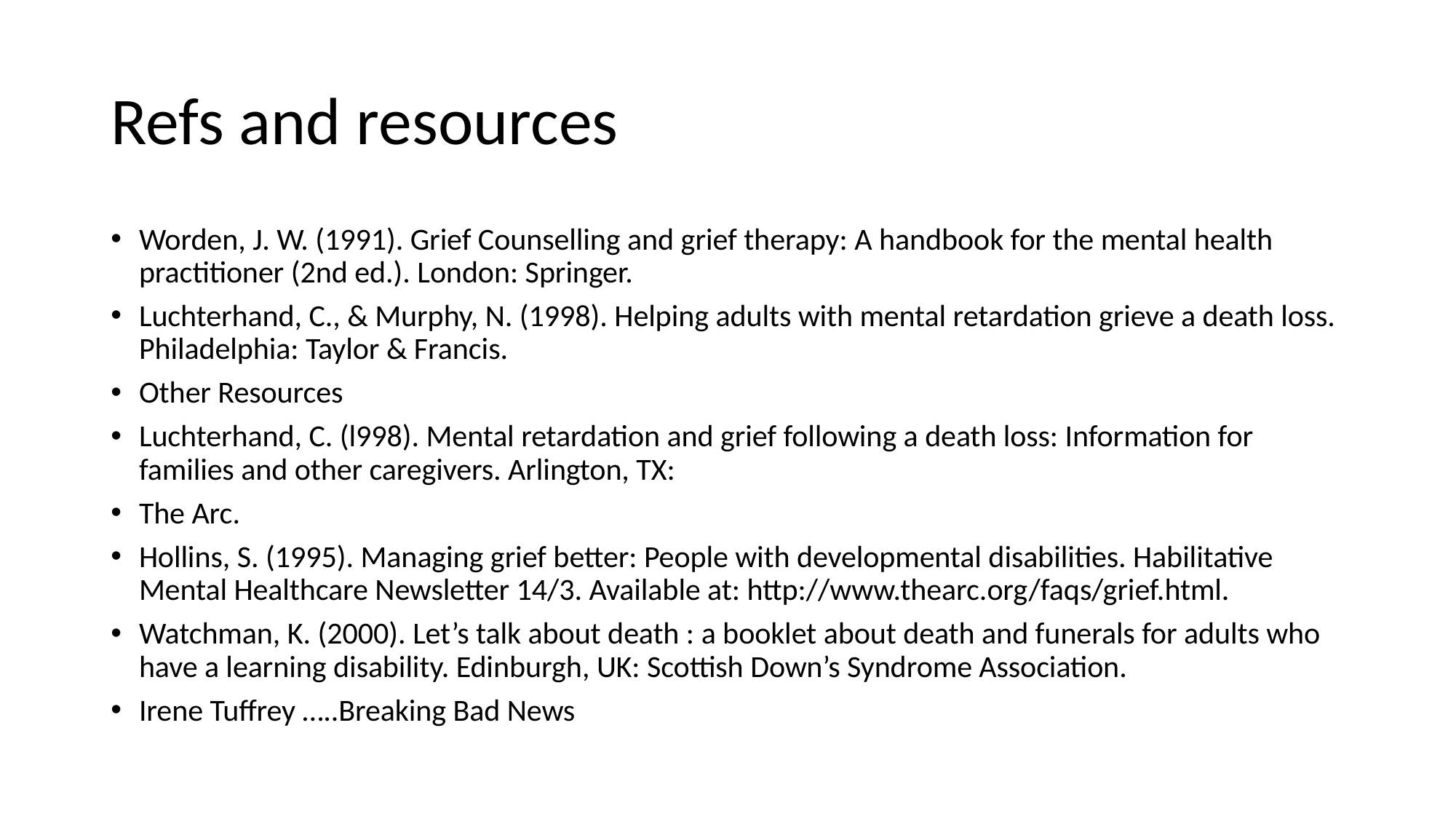

# Refs and resources
Worden, J. W. (1991). Grief Counselling and grief therapy: A handbook for the mental health practitioner (2nd ed.). London: Springer.
Luchterhand, C., & Murphy, N. (1998). Helping adults with mental retardation grieve a death loss. Philadelphia: Taylor & Francis.
Other Resources
Luchterhand, C. (l998). Mental retardation and grief following a death loss: Information for families and other caregivers. Arlington, TX:
The Arc.
Hollins, S. (1995). Managing grief better: People with developmental disabilities. Habilitative Mental Healthcare Newsletter 14/3. Available at: http://www.thearc.org/faqs/grief.html.
Watchman, K. (2000). Let’s talk about death : a booklet about death and funerals for adults who have a learning disability. Edinburgh, UK: Scottish Down’s Syndrome Association.
Irene Tuffrey …..Breaking Bad News